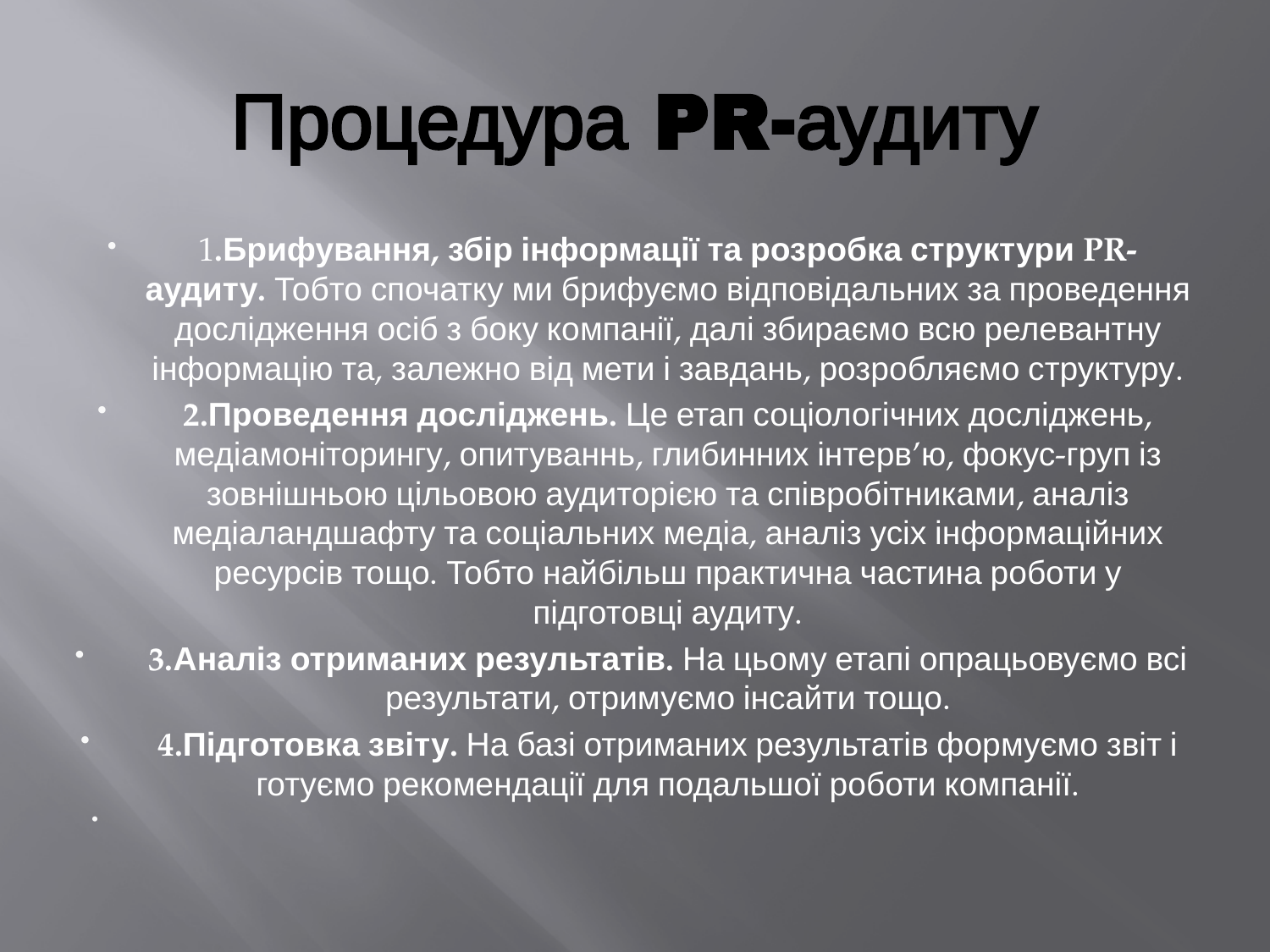

# Процедура PR-аудиту
1.Брифування, збір інформації та розробка структури PR-аудиту. Тобто спочатку ми брифуємо відповідальних за проведення дослідження осіб з боку компанії, далі збираємо всю релевантну інформацію та, залежно від мети і завдань, розробляємо структуру.
2.Проведення досліджень. Це етап соціологічних досліджень, медіамоніторингу, опитуваннь, глибинних інтерв’ю, фокус-груп із зовнішньою цільовою аудиторією та співробітниками, аналіз медіаландшафту та соціальних медіа, аналіз усіх інформаційних ресурсів тощо. Тобто найбільш практична частина роботи у підготовці аудиту.
3.Аналіз отриманих результатів. На цьому етапі опрацьовуємо всі результати, отримуємо інсайти тощо.
4.Підготовка звіту. На базі отриманих результатів формуємо звіт і готуємо рекомендації для подальшої роботи компанії.